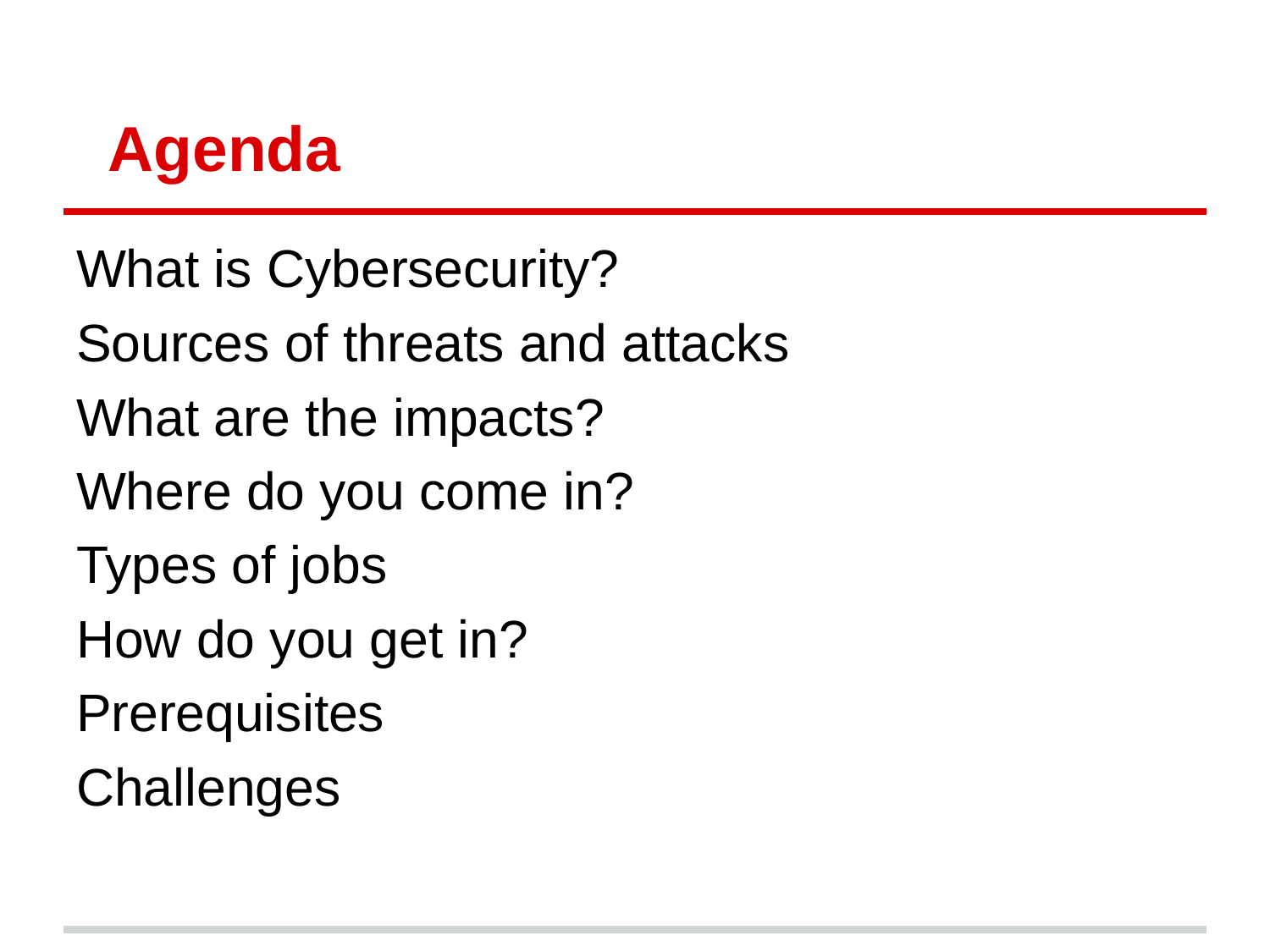

# Agenda
What is Cybersecurity?
Sources of threats and attacks
What are the impacts?
Where do you come in?
Types of jobs
How do you get in?
Prerequisites
Challenges